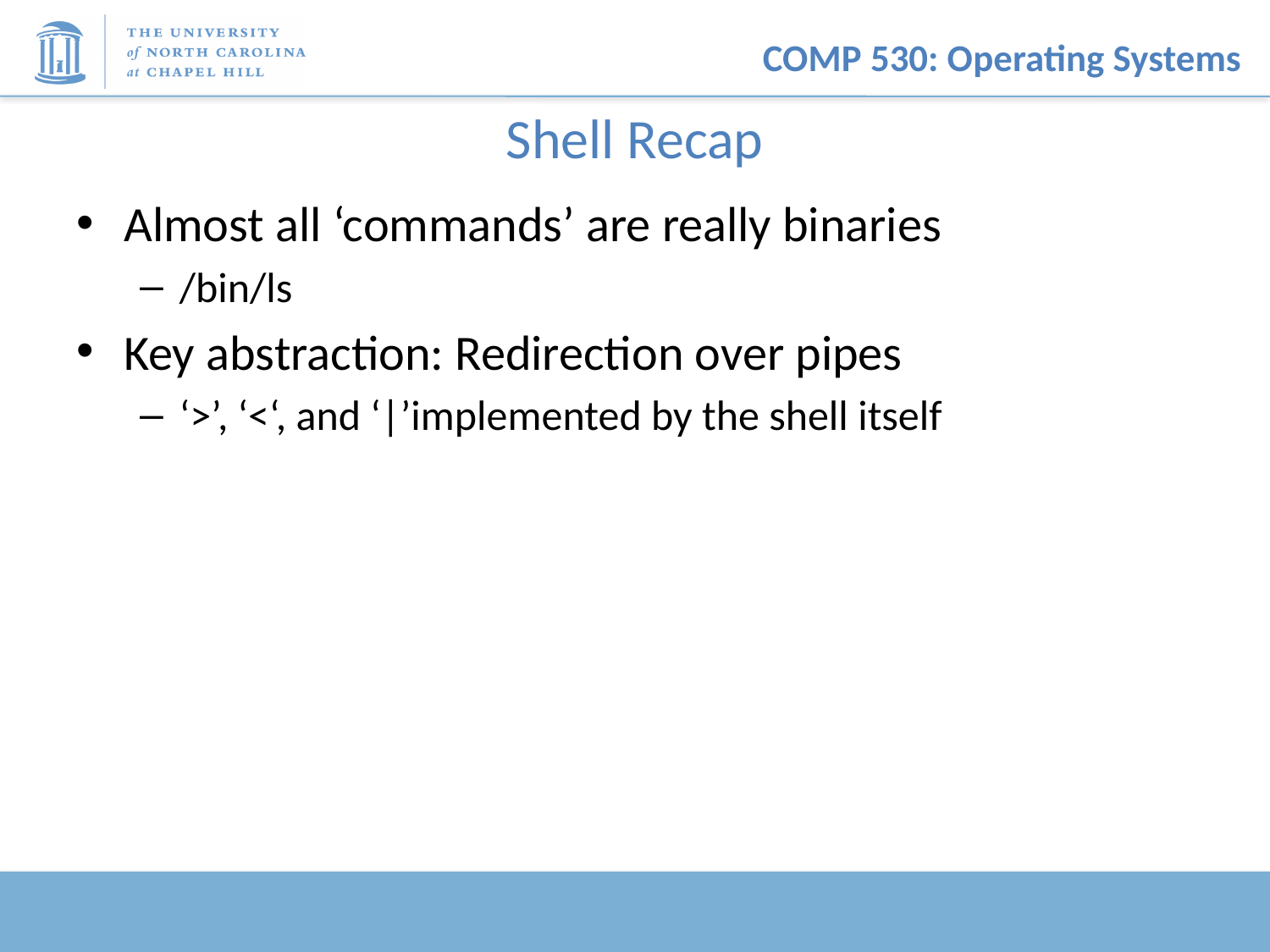

# Shell Recap
Almost all ‘commands’ are really binaries
/bin/ls
Key abstraction: Redirection over pipes
‘>’, ‘<‘, and ‘|’implemented by the shell itself